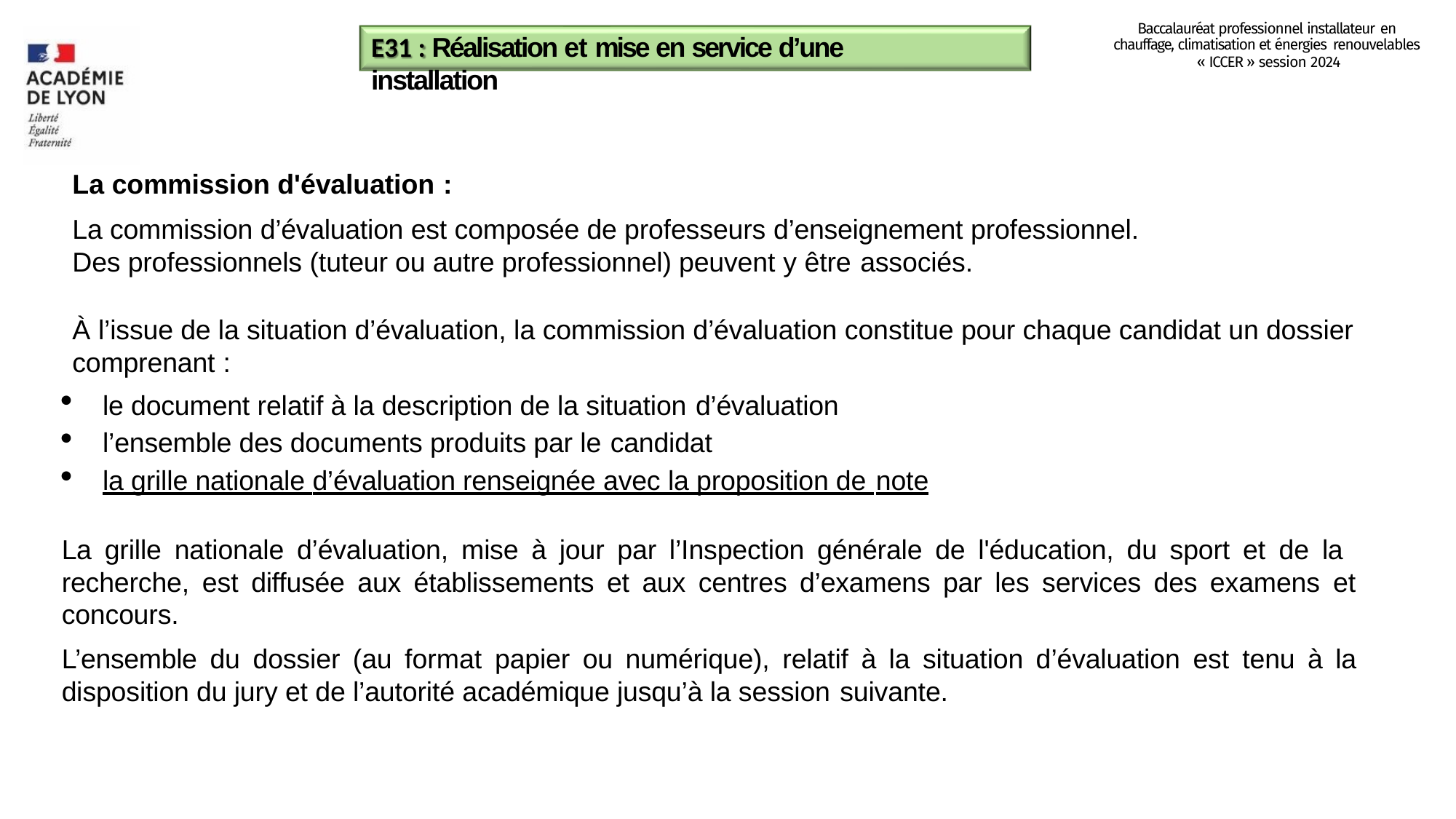

Baccalauréat professionnel installateur en
chauffage, climatisation et énergies renouvelables
« ICCER » session 2024

# E31 : Réalisation et mise en service d’une installation
La commission d'évaluation :
La commission d’évaluation est composée de professeurs d’enseignement professionnel.  Des professionnels (tuteur ou autre professionnel) peuvent y être associés.

À l’issue de la situation d’évaluation, la commission d’évaluation constitue pour chaque candidat un dossier  comprenant :
le document relatif à la description de la situation d’évaluation
l’ensemble des documents produits par le candidat
la grille nationale d’évaluation renseignée avec la proposition de note

La grille nationale d’évaluation, mise à jour par l’Inspection générale de l'éducation, du sport et de la   recherche, est diffusée aux établissements et aux centres d’examens par les services des examens et  concours.
L’ensemble du dossier (au format papier ou numérique), relatif à la situation d’évaluation est tenu à la  disposition du jury et de l’autorité académique jusqu’à la session suivante.